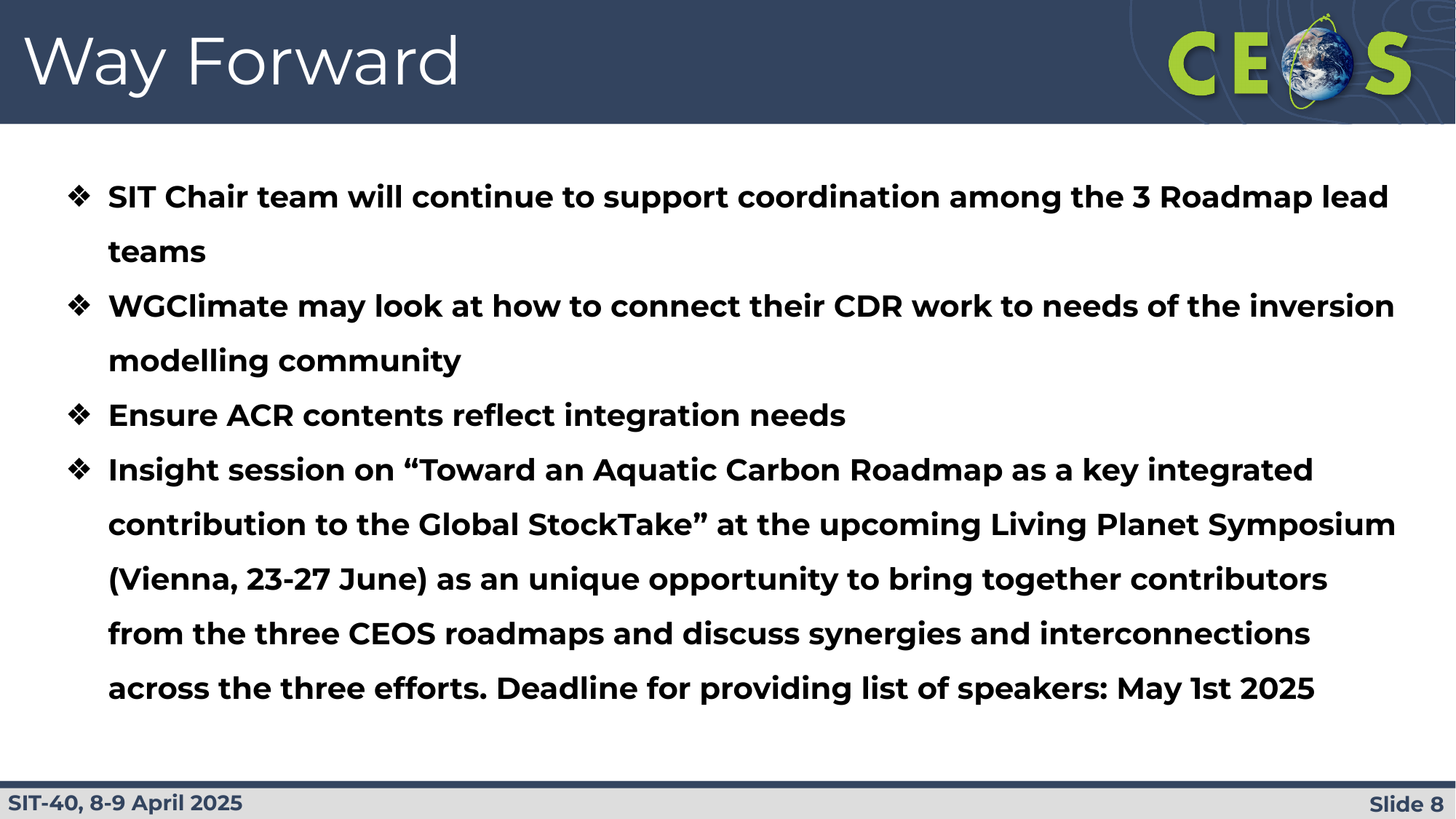

Way Forward
SIT Chair team will continue to support coordination among the 3 Roadmap lead teams
WGClimate may look at how to connect their CDR work to needs of the inversion modelling community
Ensure ACR contents reflect integration needs
Insight session on “Toward an Aquatic Carbon Roadmap as a key integrated contribution to the Global StockTake” at the upcoming Living Planet Symposium (Vienna, 23-27 June) as an unique opportunity to bring together contributors from the three CEOS roadmaps and discuss synergies and interconnections across the three efforts. Deadline for providing list of speakers: May 1st 2025